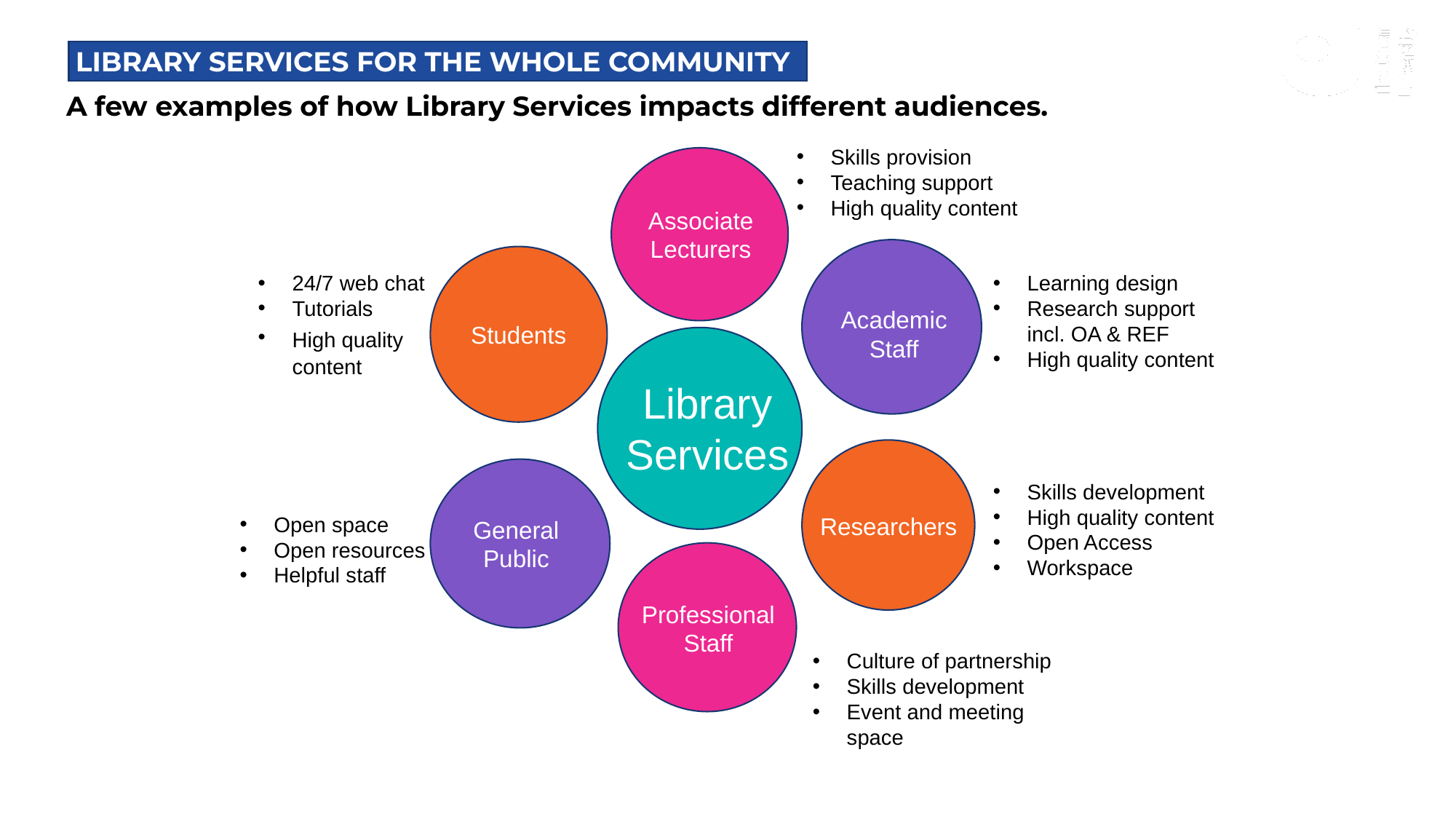

LIBRARY SERVICES FOR THE WHOLE COMMUNITY

A few examples of how Library Services impacts different audiences.
Skills provision
Teaching support
High quality content

Associate Lecturers

Students
24/7 web chat
Tutorials
High quality content
Learning design
Research support incl. OA & REF
High quality content
Academic
Staff

Library Services

Skills development
High quality content
Open Access
Workspace
Open space
Open resources
Helpful staff
Researchers
General Public

Professional
Staff
Culture of partnership
Skills development
Event and meeting space